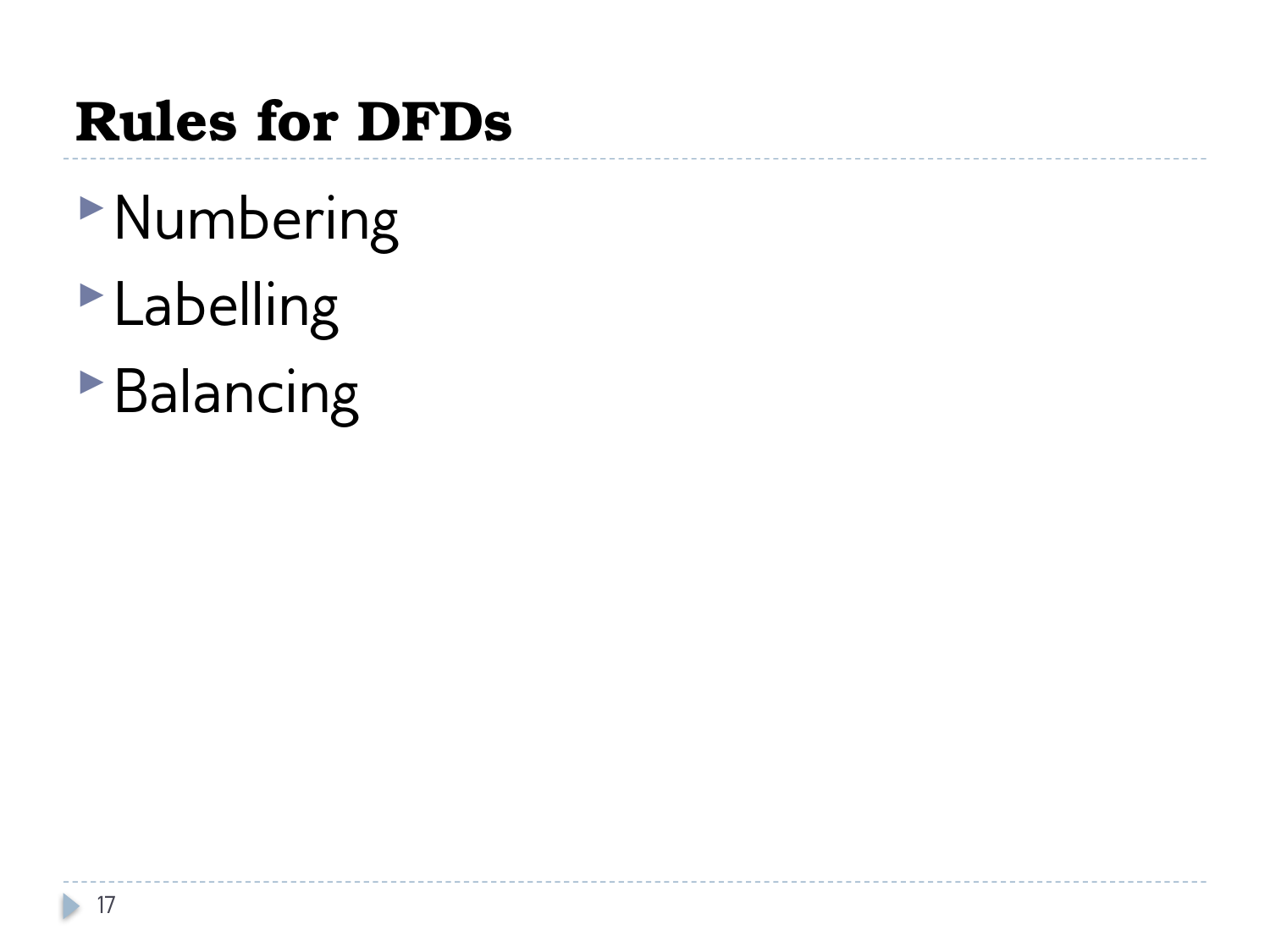

# Rules for DFDs
Numbering
Labelling
Balancing

17